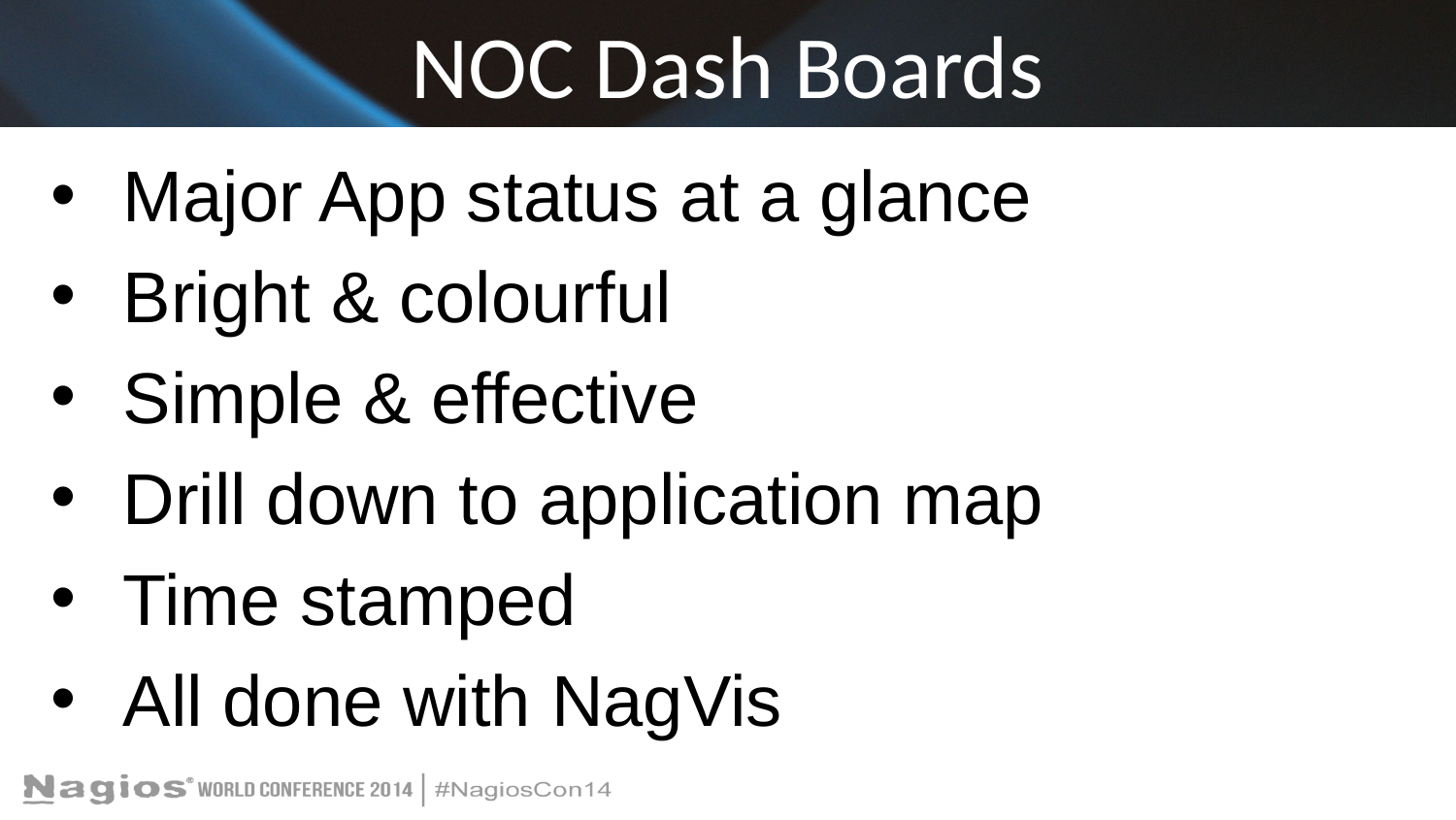

# NOC Dash Boards
Major App status at a glance
Bright & colourful
Simple & effective
Drill down to application map
Time stamped
All done with NagVis